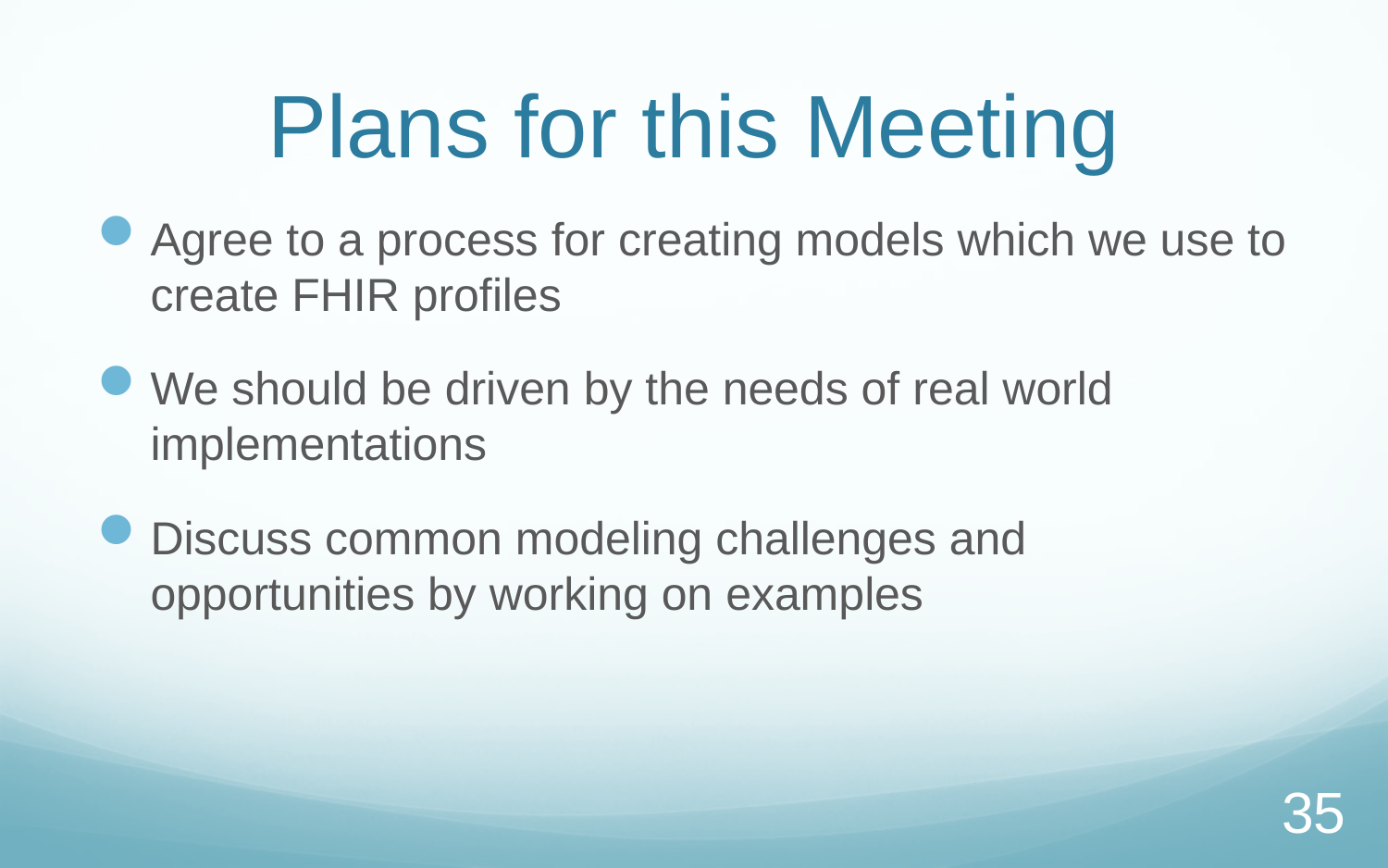

# Plans for this Meeting
Agree to a process for creating models which we use to create FHIR profiles
We should be driven by the needs of real world implementations
Discuss common modeling challenges and opportunities by working on examples
35